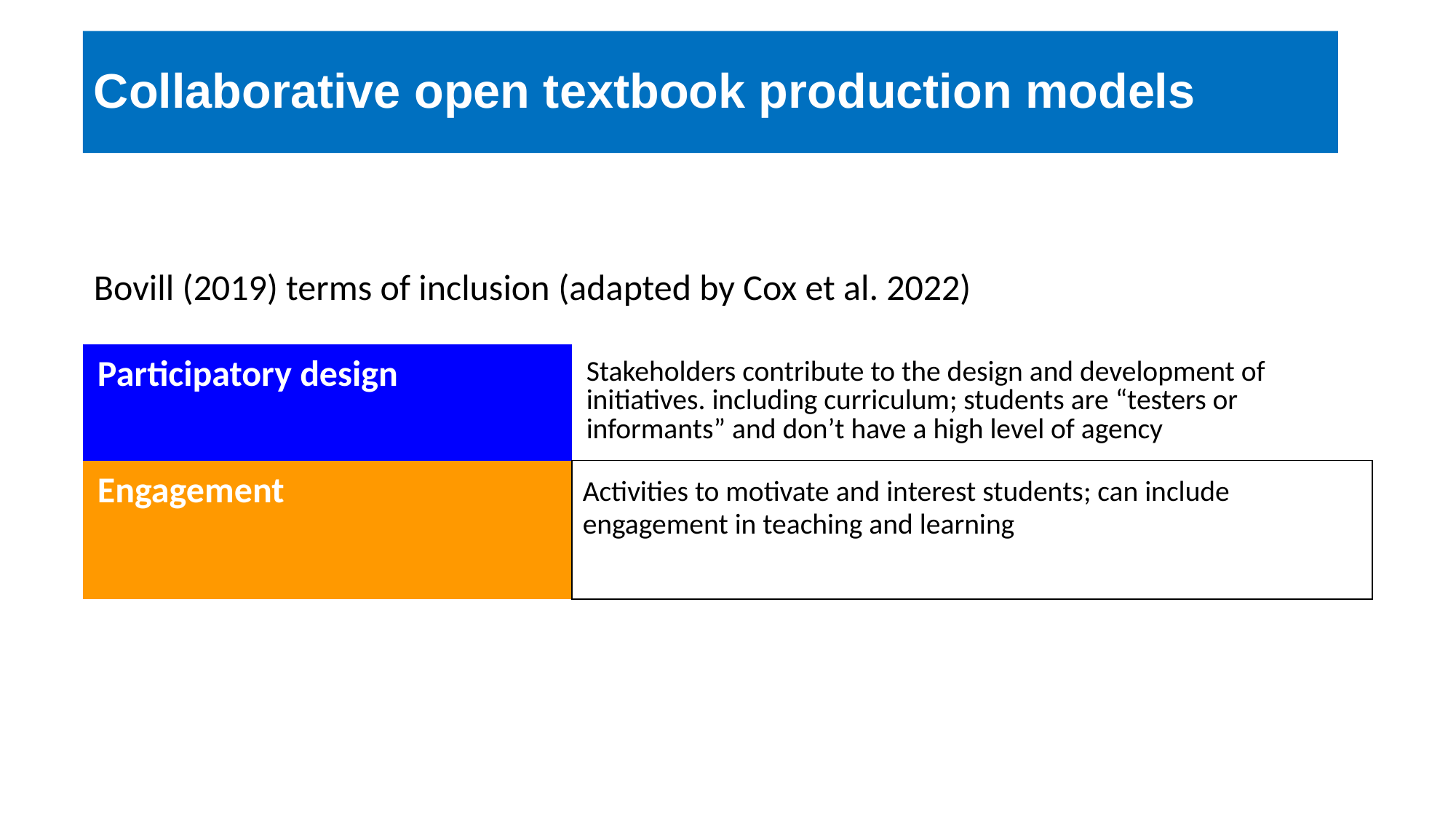

Collaborative open textbook production models
# Bovill (2019) terms of inclusion (adapted by Cox et al. 2022)
| Participatory design | Stakeholders contribute to the design and development of initiatives. including curriculum; students are “testers or informants” and don’t have a high level of agency |
| --- | --- |
| Engagement | Activities to motivate and interest students; can include engagement in teaching and learning |